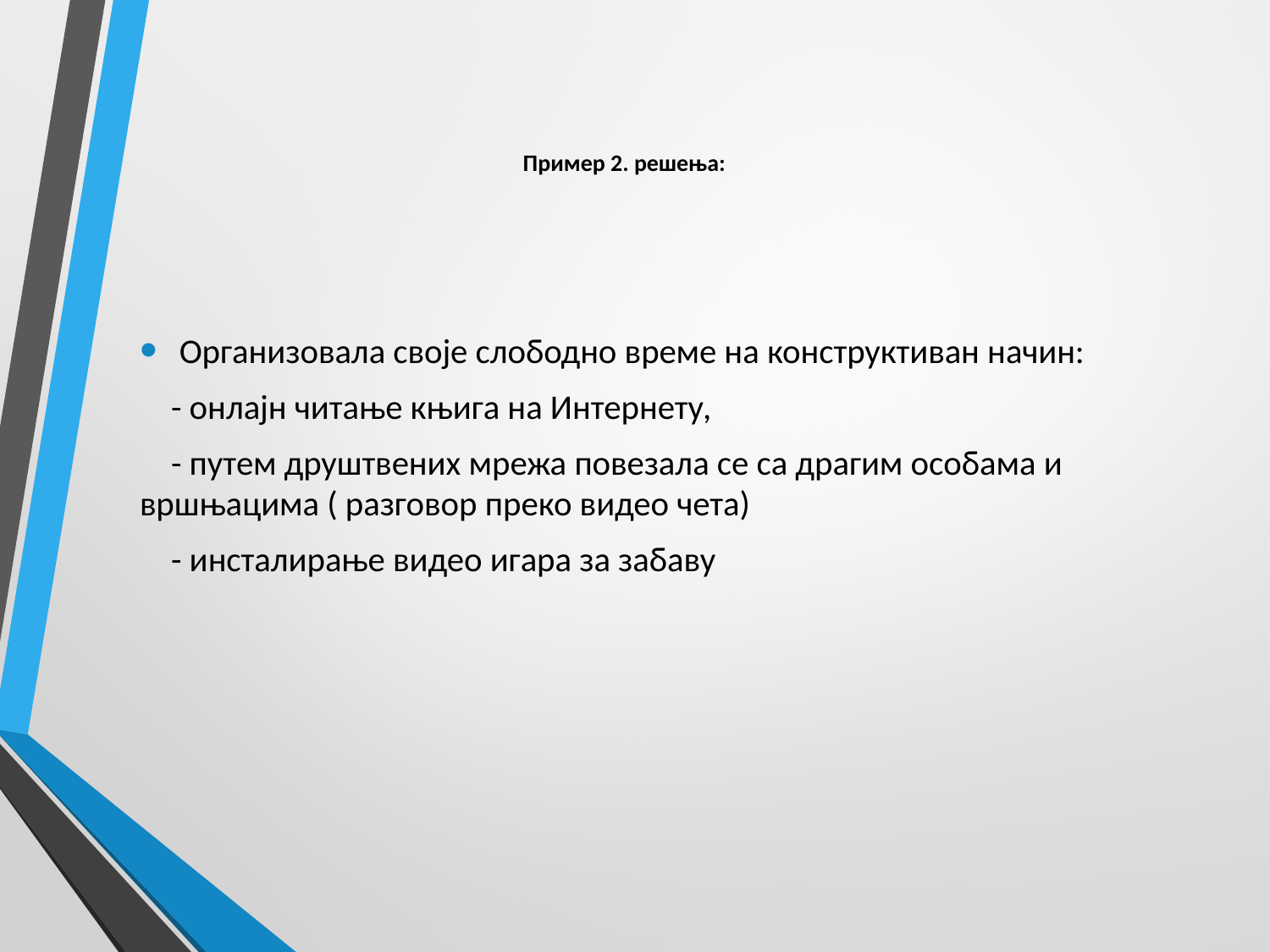

# Пример 2. решења:

Организовала своје слободно време на конструктиван начин:
    - онлајн читање књига на Интернету,
    - путем друштвених мрежа повезала се са драгим особама и вршњацима ( разговор преко видео чета)
    - инсталирање видео игара за забаву